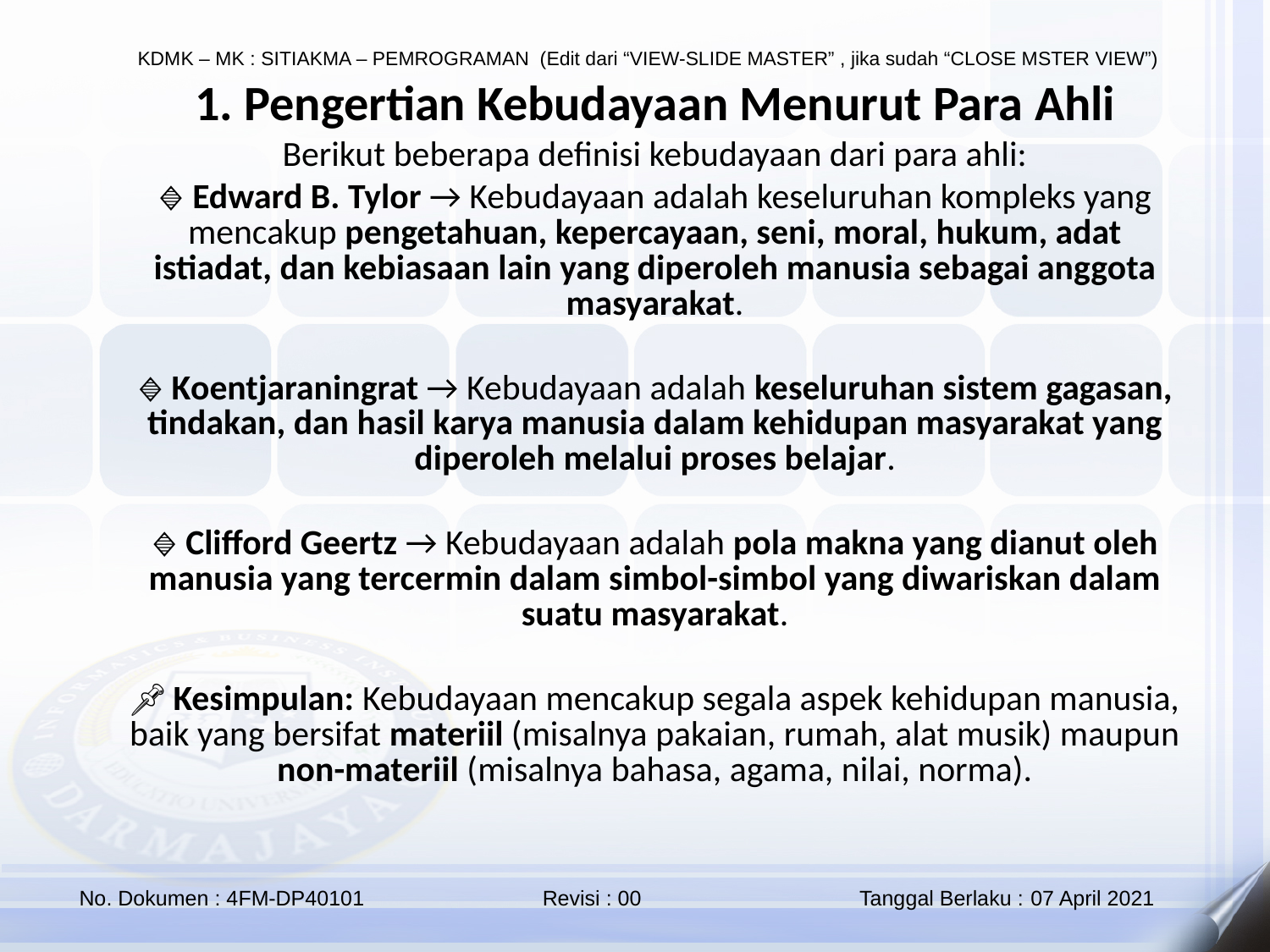

1. Pengertian Kebudayaan Menurut Para Ahli
Berikut beberapa definisi kebudayaan dari para ahli:
🔹 Edward B. Tylor → Kebudayaan adalah keseluruhan kompleks yang mencakup pengetahuan, kepercayaan, seni, moral, hukum, adat istiadat, dan kebiasaan lain yang diperoleh manusia sebagai anggota masyarakat.

🔹 Koentjaraningrat → Kebudayaan adalah keseluruhan sistem gagasan, tindakan, dan hasil karya manusia dalam kehidupan masyarakat yang diperoleh melalui proses belajar.

🔹 Clifford Geertz → Kebudayaan adalah pola makna yang dianut oleh manusia yang tercermin dalam simbol-simbol yang diwariskan dalam suatu masyarakat.

📌 Kesimpulan: Kebudayaan mencakup segala aspek kehidupan manusia, baik yang bersifat materiil (misalnya pakaian, rumah, alat musik) maupun non-materiil (misalnya bahasa, agama, nilai, norma).